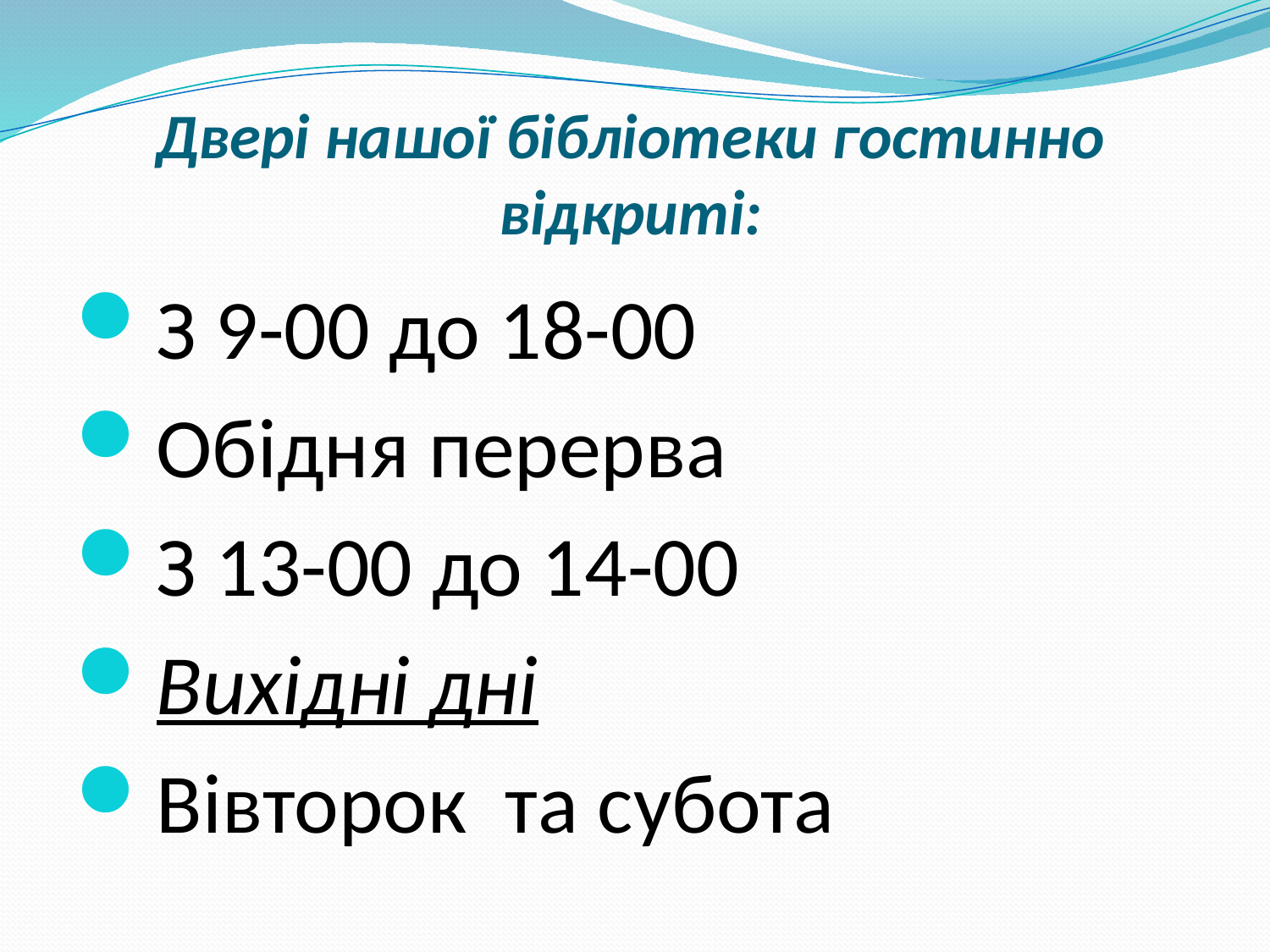

# Двері нашої бібліотеки гостинно відкриті:
З 9-00 до 18-00
Обідня перерва
З 13-00 до 14-00
Вихідні дні
Вівторок  та субота